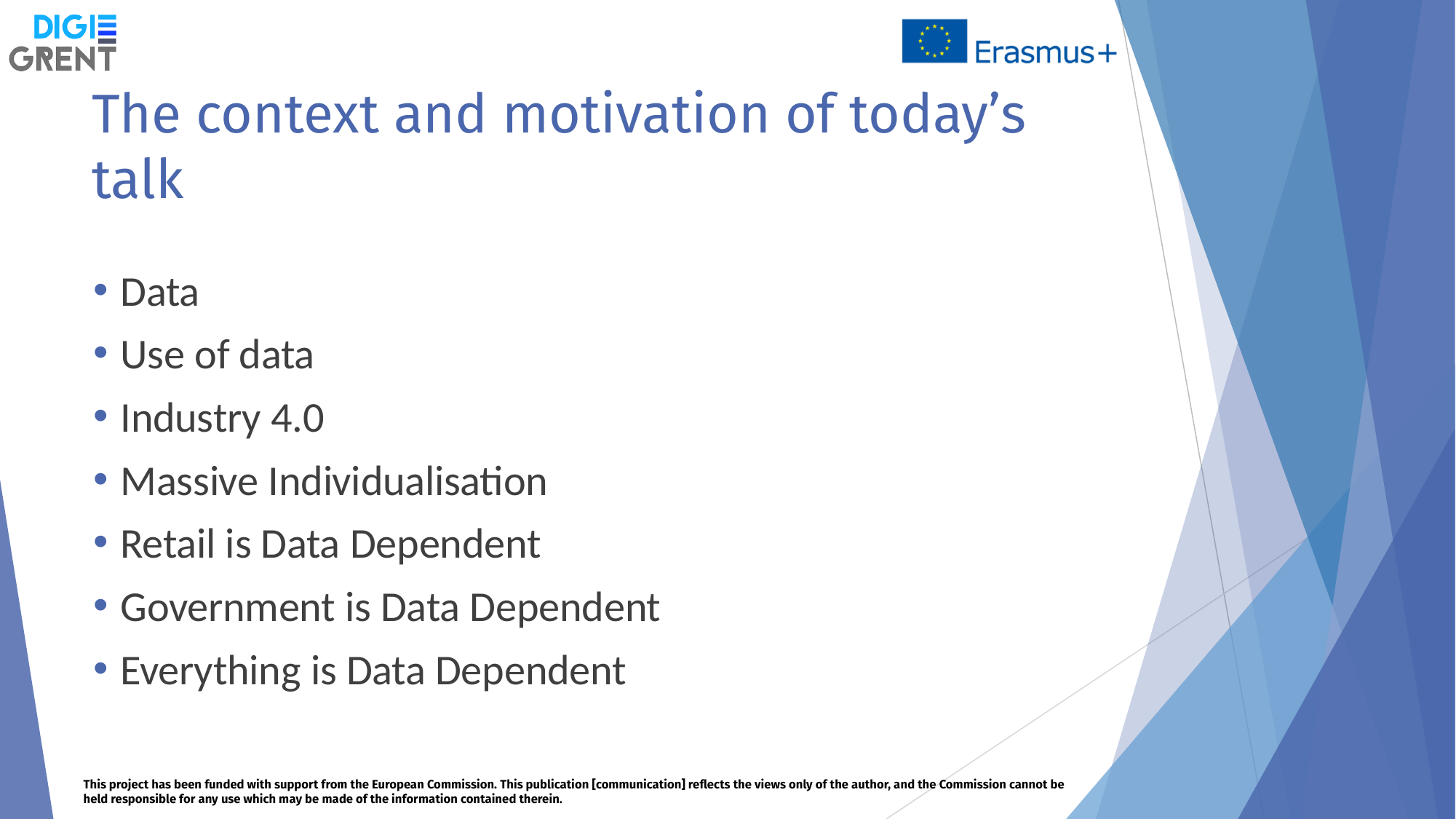

# The context and motivation of today’s talk
Data
Use of data
Industry 4.0
Massive Individualisation
Retail is Data Dependent
Government is Data Dependent
Everything is Data Dependent